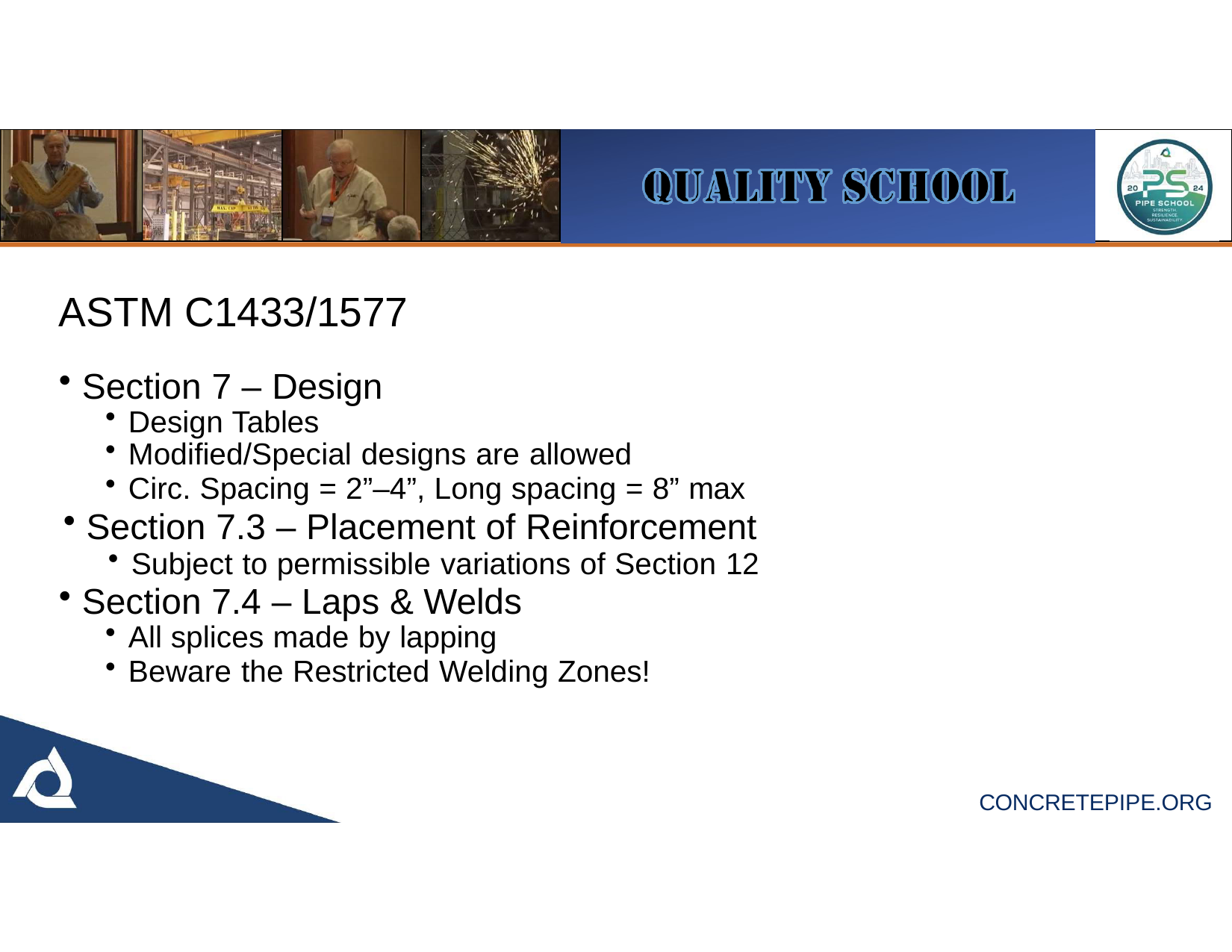

# ASTM C1433/1577
Section 7 – Design
Design Tables
Modified/Special designs are allowed
Circ. Spacing = 2”–4”, Long spacing = 8” max
Section 7.3 – Placement of Reinforcement
Subject to permissible variations of Section 12
Section 7.4 – Laps & Welds
All splices made by lapping
Beware the Restricted Welding Zones!
CONCRETEPIPE.ORG